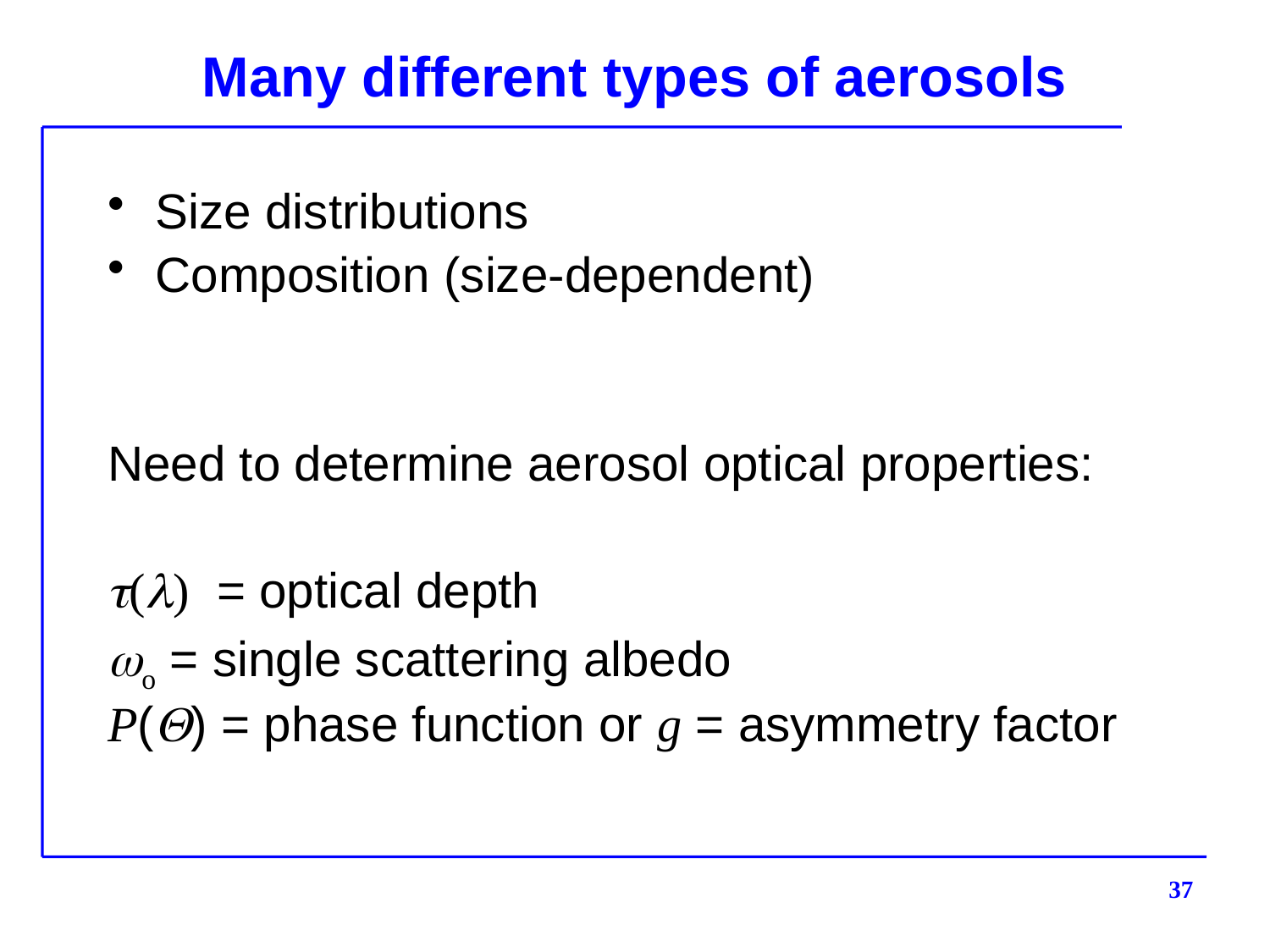

# Many different types of aerosols
Size distributions
Composition (size-dependent)

Need to determine aerosol optical properties:

τ(λ)  = optical depth
ωo = single scattering albedo
P(Θ) = phase function or g = asymmetry factor

37